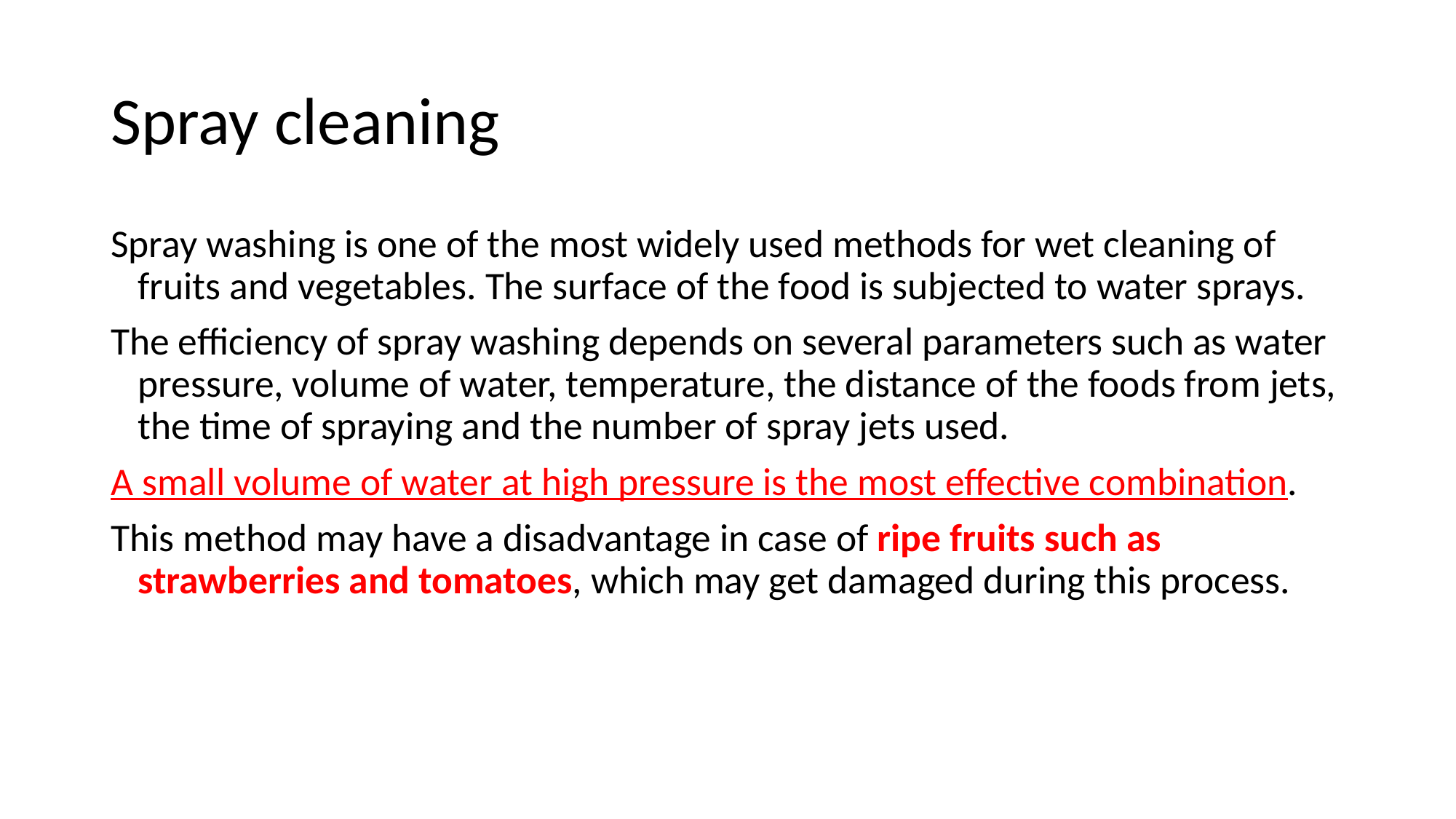

# Spray cleaning
Spray washing is one of the most widely used methods for wet cleaning of fruits and vegetables. The surface of the food is subjected to water sprays.
The efficiency of spray washing depends on several parameters such as water pressure, volume of water, temperature, the distance of the foods from jets, the time of spraying and the number of spray jets used.
A small volume of water at high pressure is the most effective combination.
This method may have a disadvantage in case of ripe fruits such as strawberries and tomatoes, which may get damaged during this process.